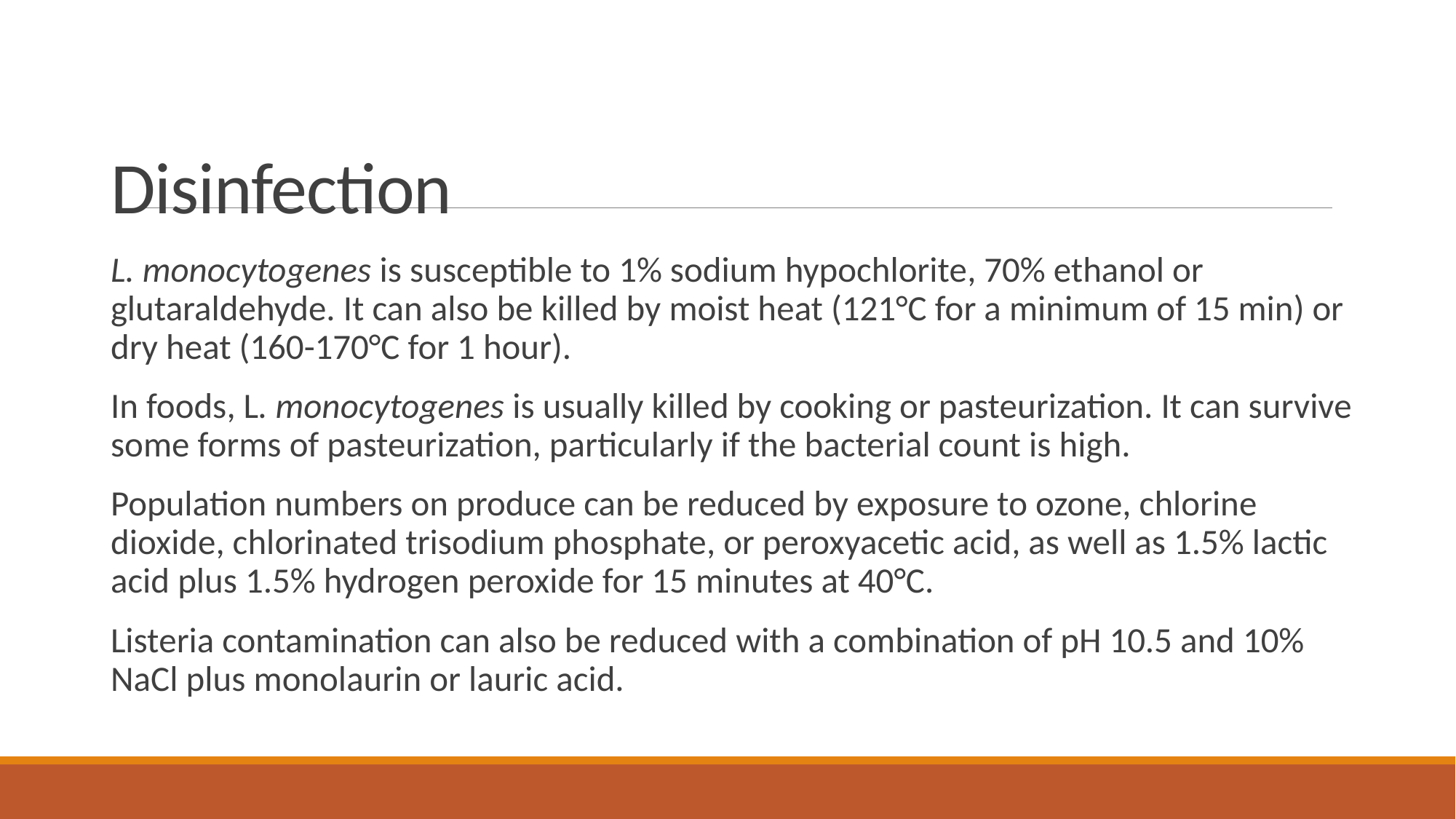

# Disinfection
L. monocytogenes is susceptible to 1% sodium hypochlorite, 70% ethanol or glutaraldehyde. It can also be killed by moist heat (121°C for a minimum of 15 min) or dry heat (160-170°C for 1 hour).
In foods, L. monocytogenes is usually killed by cooking or pasteurization. It can survive some forms of pasteurization, particularly if the bacterial count is high.
Population numbers on produce can be reduced by exposure to ozone, chlorine dioxide, chlorinated trisodium phosphate, or peroxyacetic acid, as well as 1.5% lactic acid plus 1.5% hydrogen peroxide for 15 minutes at 40°C.
Listeria contamination can also be reduced with a combination of pH 10.5 and 10% NaCl plus monolaurin or lauric acid.